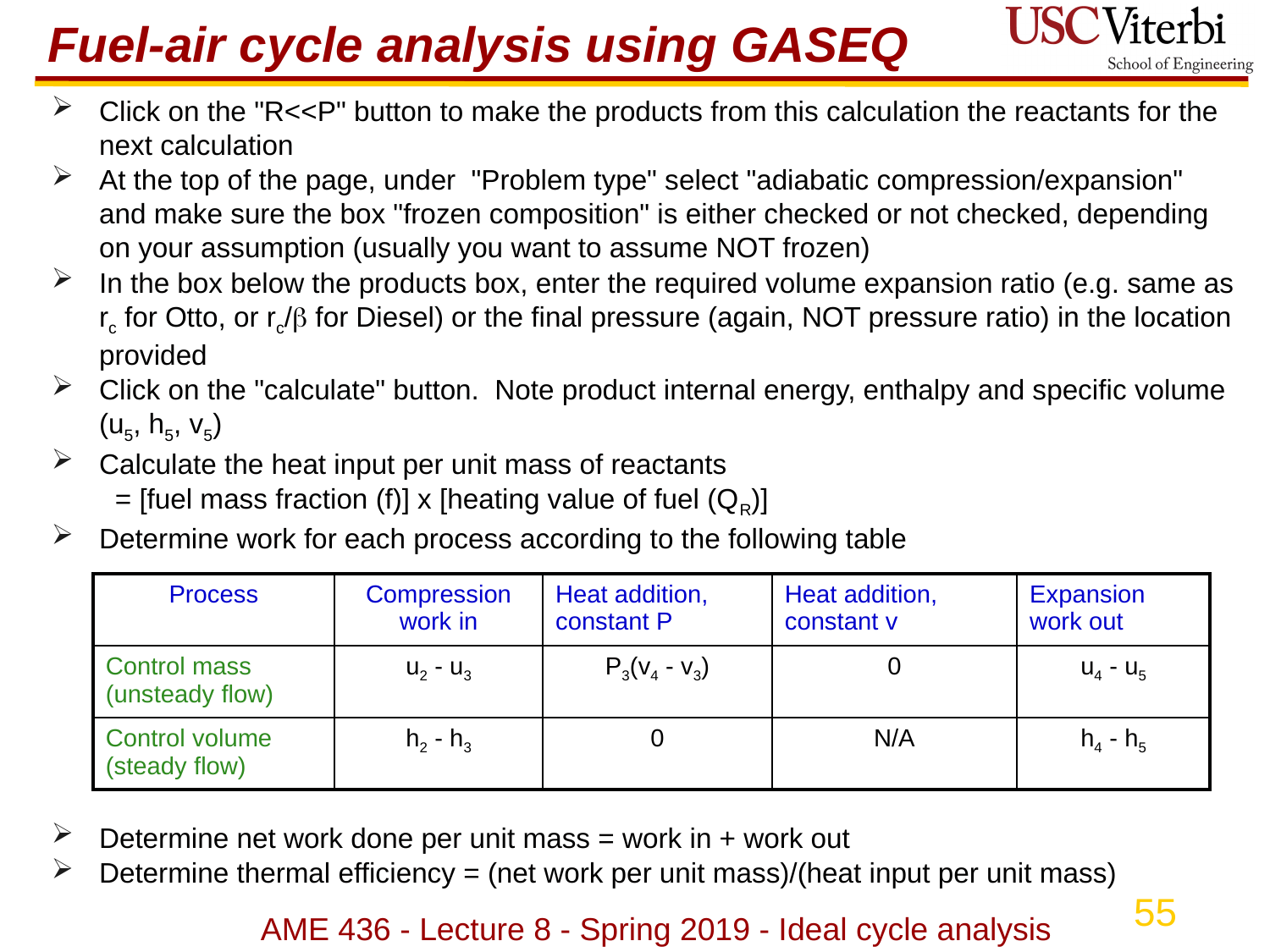

# Fuel-air cycle analysis using GASEQ
Click on the "R<<P" button to make the products from this calculation the reactants for the next calculation
At the top of the page, under  "Problem type" select "adiabatic compression/expansion" and make sure the box "frozen composition" is either checked or not checked, depending on your assumption (usually you want to assume NOT frozen)
In the box below the products box, enter the required volume expansion ratio (e.g. same as rc for Otto, or rc/β for Diesel) or the final pressure (again, NOT pressure ratio) in the location provided
Click on the "calculate" button.  Note product internal energy, enthalpy and specific volume (u5, h5, v5)
Calculate the heat input per unit mass of reactants
= [fuel mass fraction (f)] x [heating value of fuel (QR)]
Determine work for each process according to the following table

Determine net work done per unit mass = work in + work out
Determine thermal efficiency = (net work per unit mass)/(heat input per unit mass)
| Process | Compression work in | Heat addition, constant P | Heat addition, constant v | Expansion work out |
| --- | --- | --- | --- | --- |
| Control mass (unsteady flow) | u2 - u3 | P3(v4 - v3) | 0 | u4 - u5 |
| Control volume (steady flow) | h2 - h3 | 0 | N/A | h4 - h5 |
AME 436 - Lecture 8 - Spring 2019 - Ideal cycle analysis